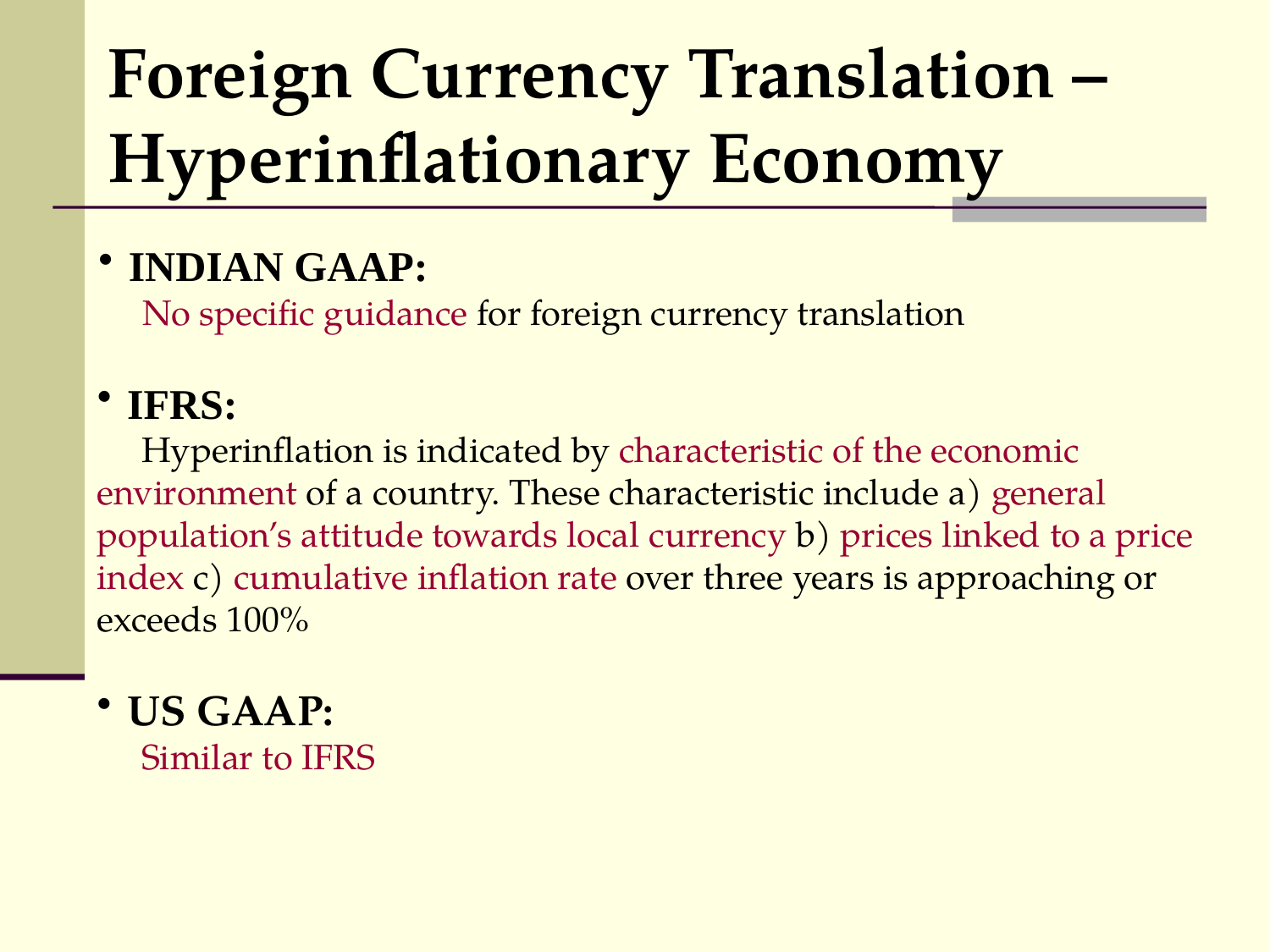

Foreign Currency Translation –Hyperinflationary Economy
INDIAN GAAP:
     No specific guidance for foreign currency translation
IFRS:
     Hyperinflation is indicated by characteristic of the economic environment of a country. These characteristic include a) general population’s attitude towards local currency b) prices linked to a price index c) cumulative inflation rate over three years is approaching or exceeds 100%
US GAAP:
     Similar to IFRS